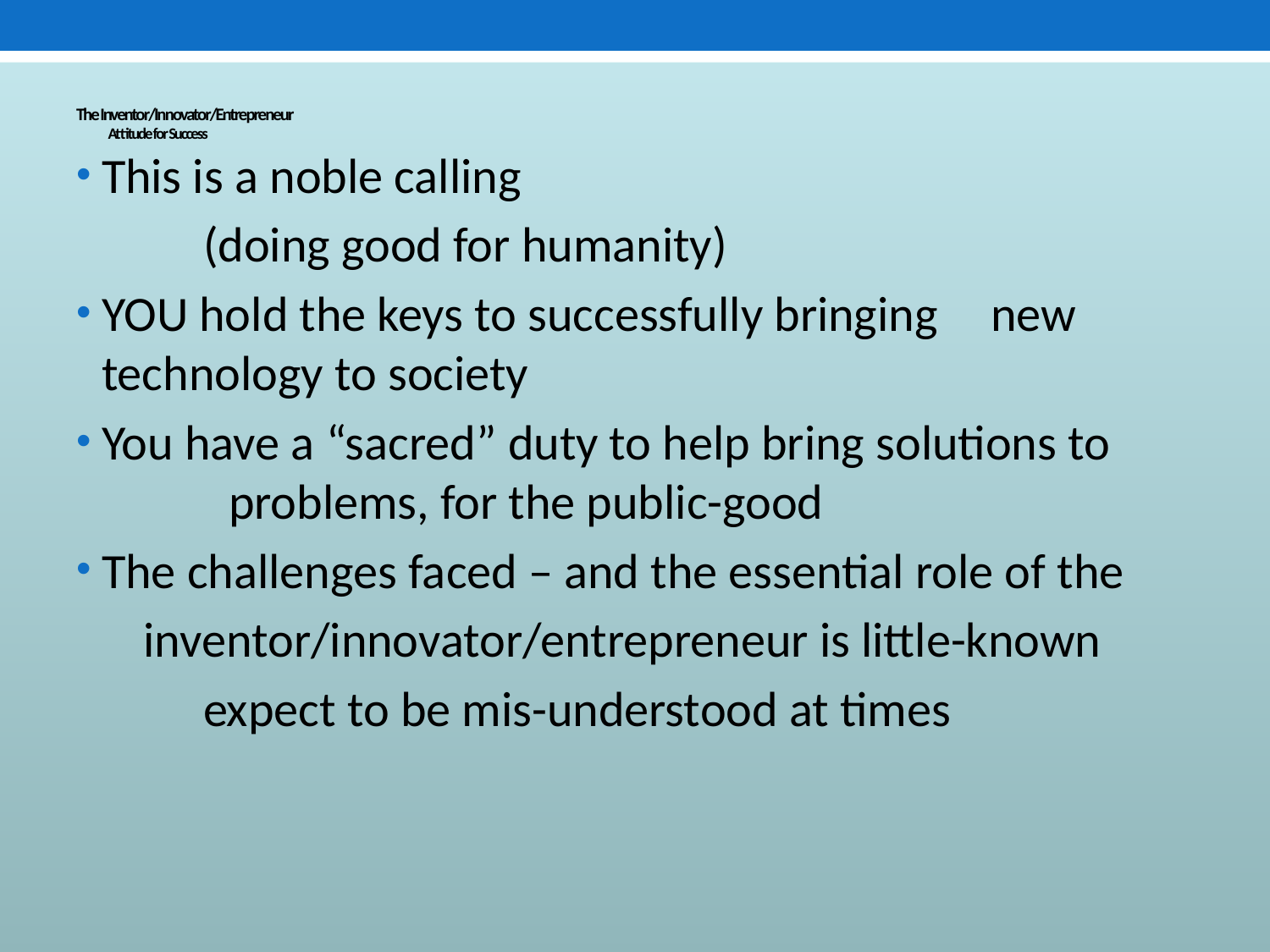

# The Inventor/Innovator/Entrepreneur Attitude for Success
This is a noble calling
	(doing good for humanity)
YOU hold the keys to successfully bringing 	new 	technology to society
You have a “sacred” duty to help bring solutions to 	problems, for the public-good
The challenges faced – and the essential role of the
      inventor/innovator/entrepreneur is little-known
	expect to be mis-understood at times